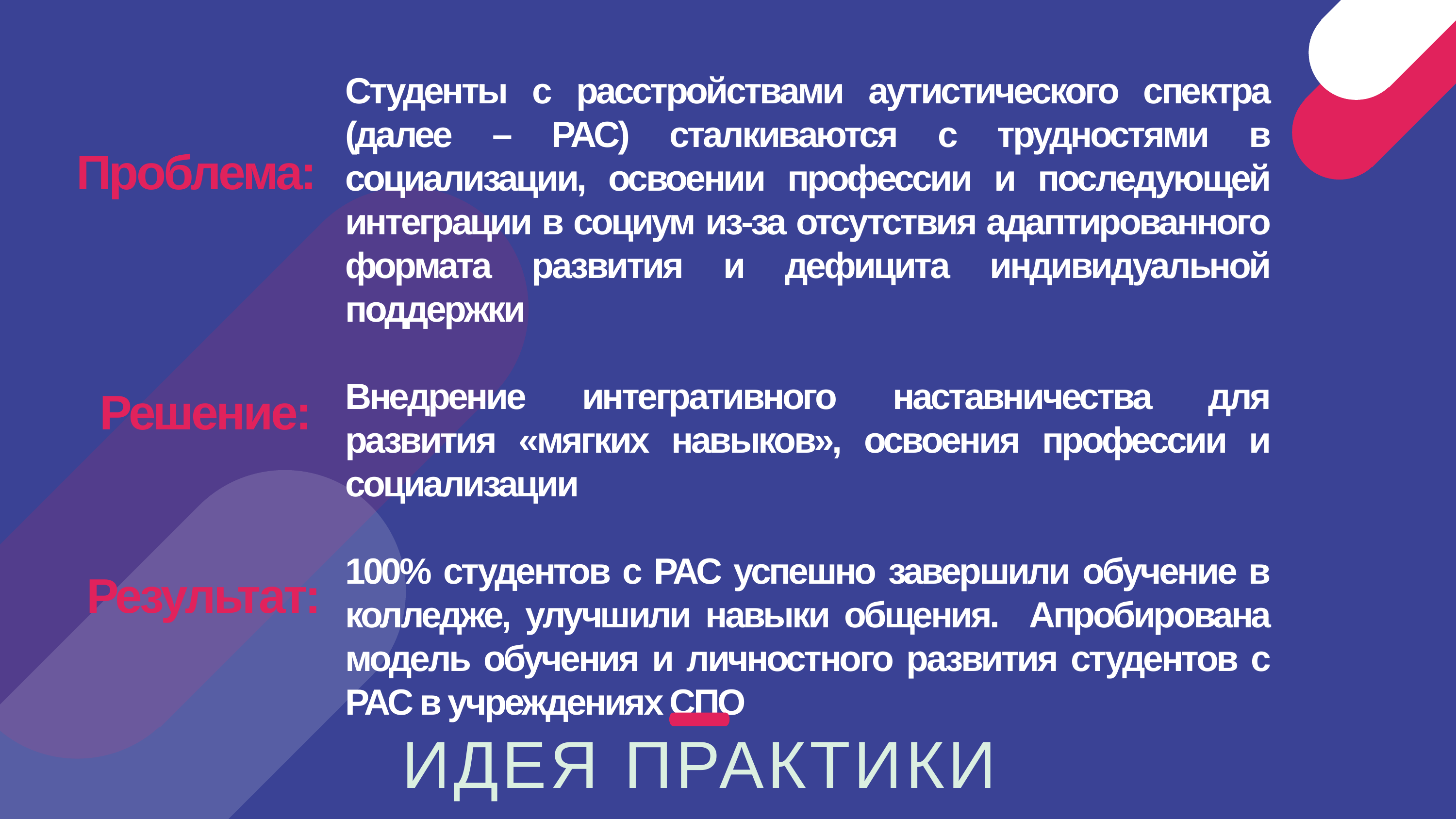

Студенты с расстройствами аутистического спектра (далее – РАС) сталкиваются с трудностями в социализации, освоении профессии и последующей интеграции в социум из-за отсутствия адаптированного формата развития и дефицита индивидуальной поддержки

Внедрение интегративного наставничества для развития «мягких навыков», освоения профессии и социализации

100% студентов с РАС успешно завершили обучение в колледже, улучшили навыки общения.  Апробирована модель обучения и личностного развития студентов с РАС в учреждениях СПО

ИДЕЯ ПРАКТИКИ

Проблема:
Решение:
Результат: